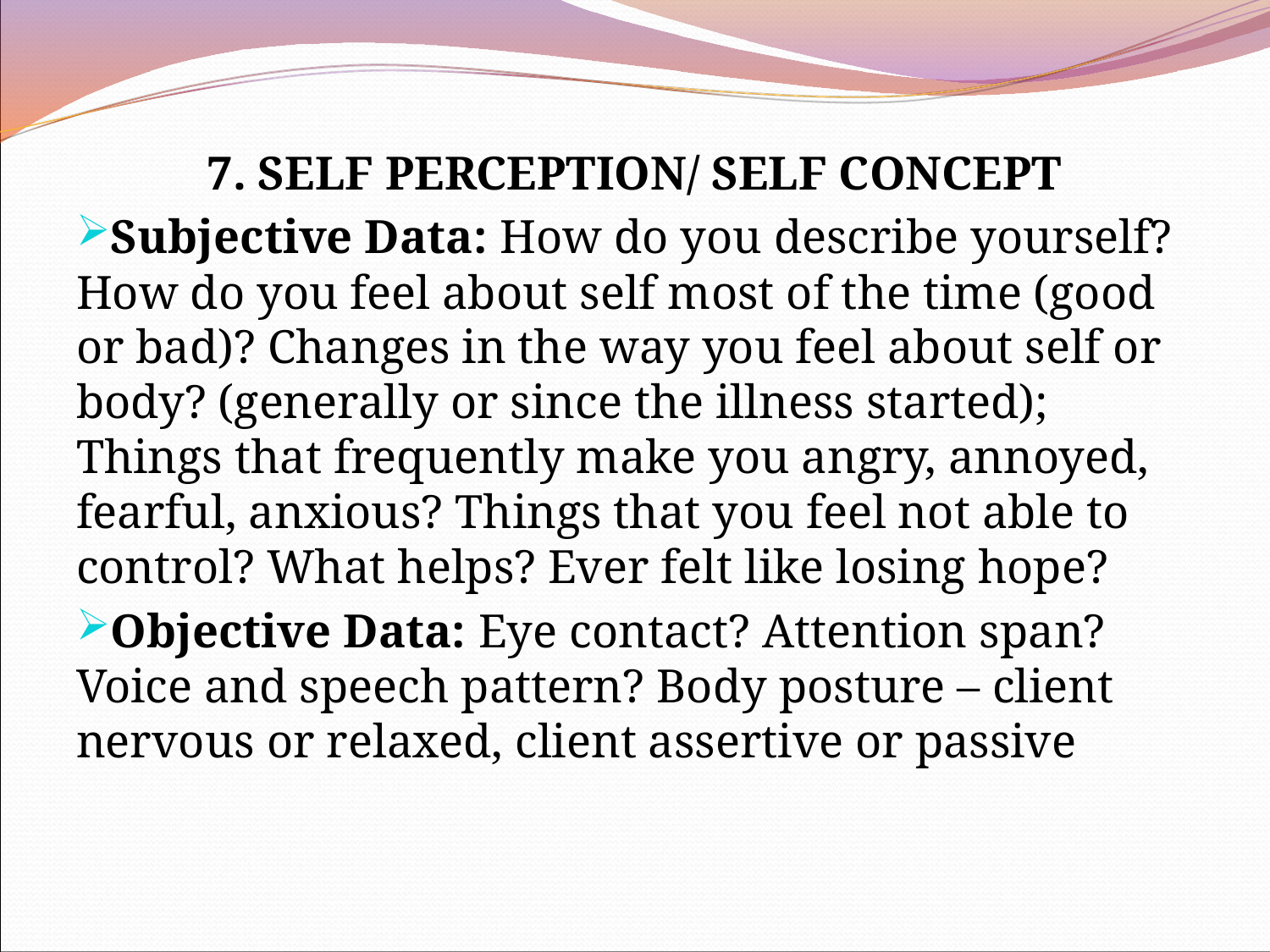

7. SELF PERCEPTION/ SELF CONCEPT
Subjective Data: How do you describe yourself? How do you feel about self most of the time (good or bad)? Changes in the way you feel about self or body? (generally or since the illness started); Things that frequently make you angry, annoyed, fearful, anxious? Things that you feel not able to control? What helps? Ever felt like losing hope?
Objective Data: Eye contact? Attention span? Voice and speech pattern? Body posture – client nervous or relaxed, client assertive or passive